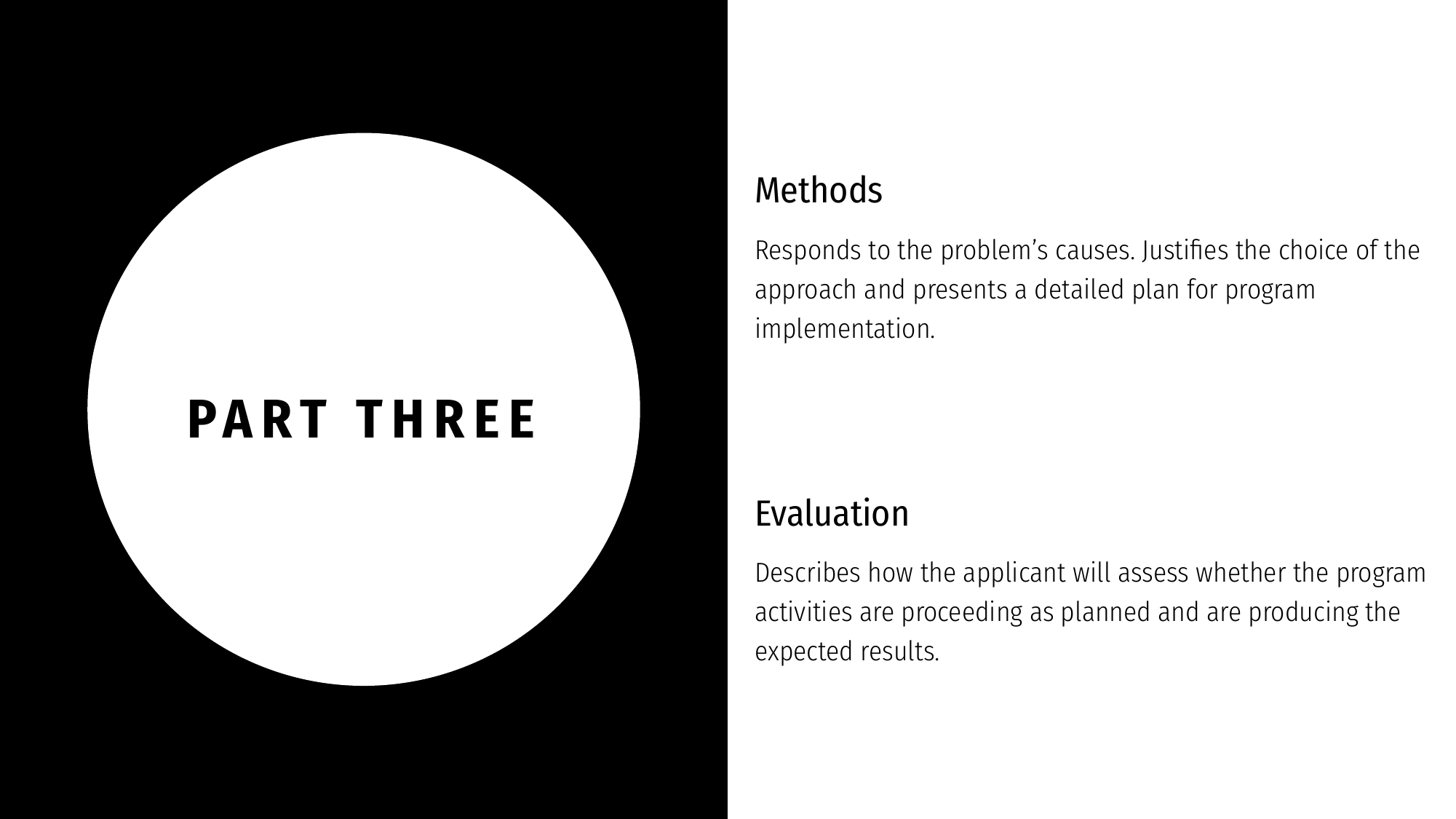

Methods
Responds to the problem’s causes. Justifies the choice of the approach and presents a detailed plan for program implementation.

Evaluation
Describes how the applicant will assess whether the program activities are proceeding as planned and are producing the expected results.

# PART Three